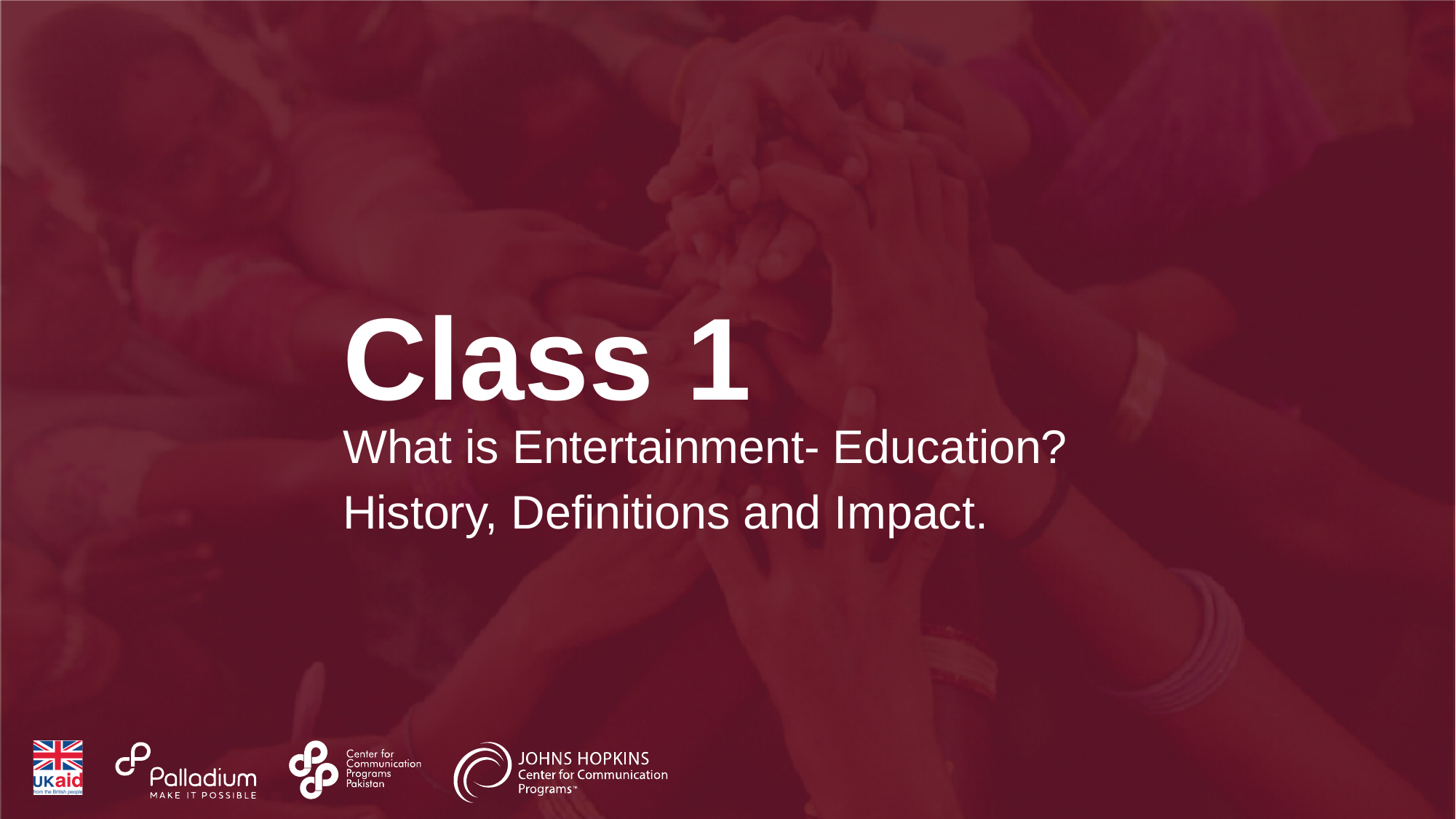

Class 1
What is Entertainment- Education?
History, Definitions and Impact.